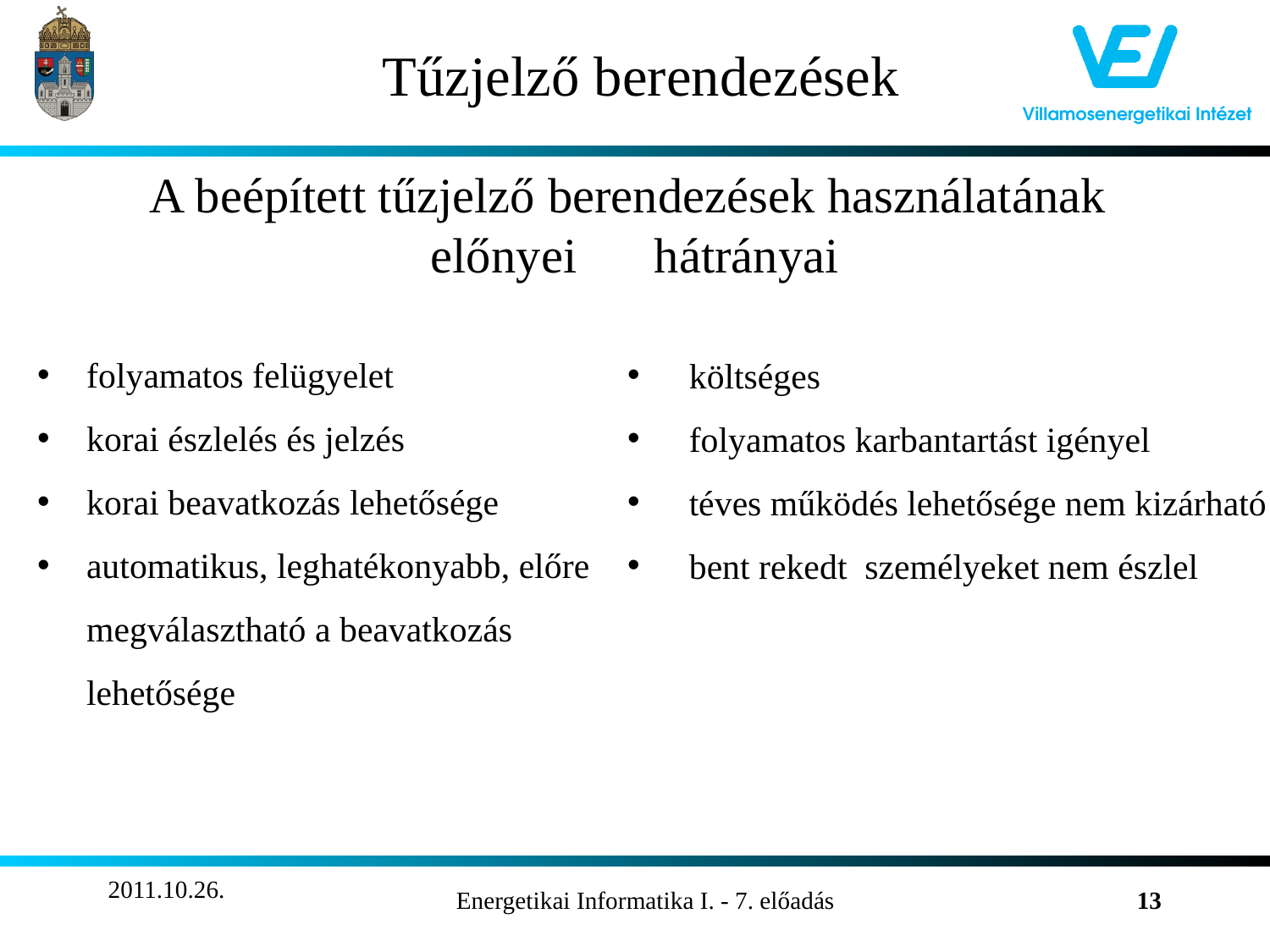

# Tűzjelző berendezések
A beépített tűzjelző berendezések használatának
előnyei				hátrányai
folyamatos felügyelet
korai észlelés és jelzés
korai beavatkozás lehetősége
automatikus, leghatékonyabb, előre megválasztható a beavatkozás lehetősége
költséges
folyamatos karbantartást igényel
téves működés lehetősége nem kizárható
bent rekedt  személyeket nem észlel

2011.10.26.
Energetikai Informatika I. - 7. előadás
13